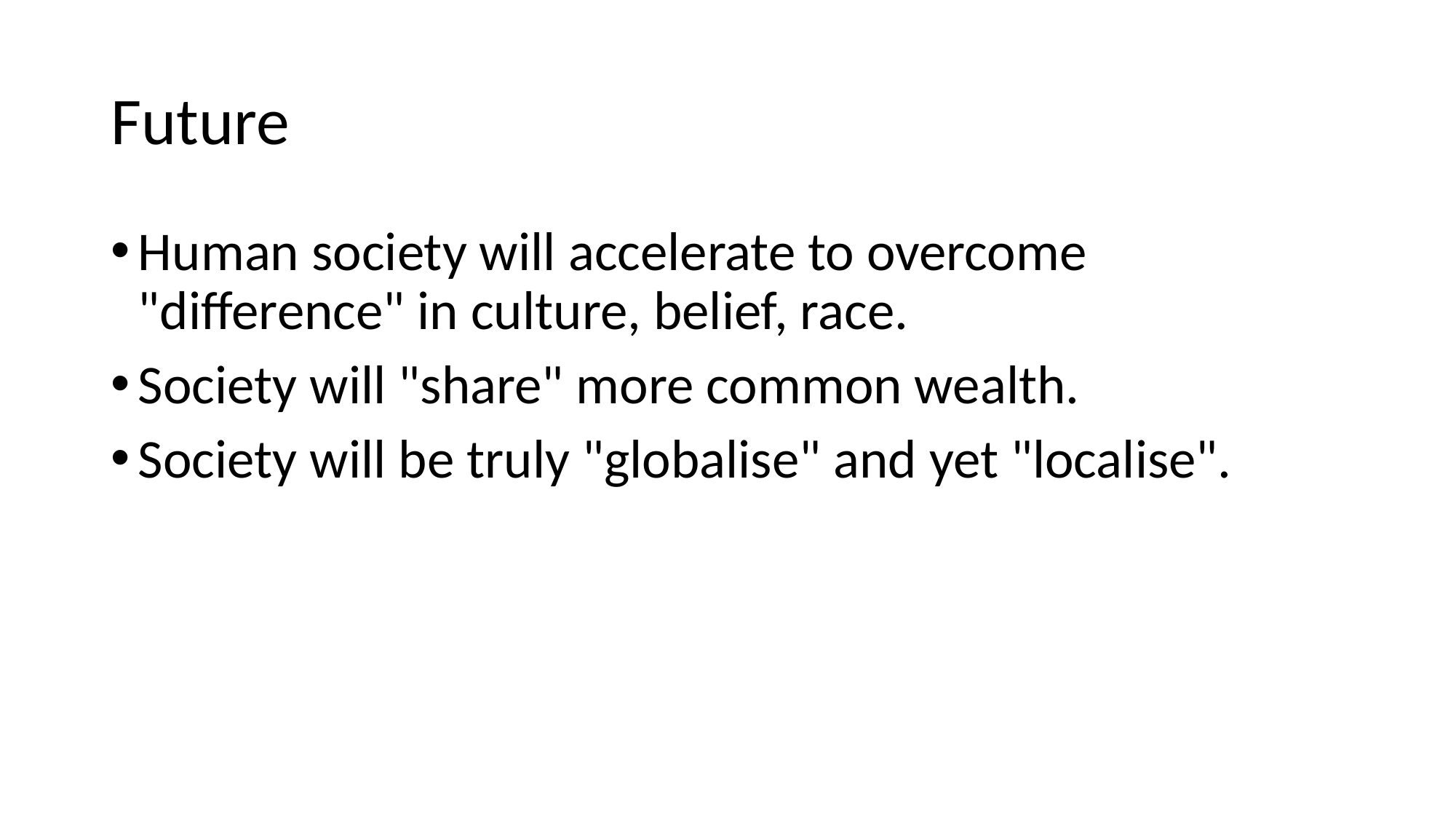

# Future
Human society will accelerate to overcome "difference" in culture, belief, race.
Society will "share" more common wealth.
Society will be truly "globalise" and yet "localise".